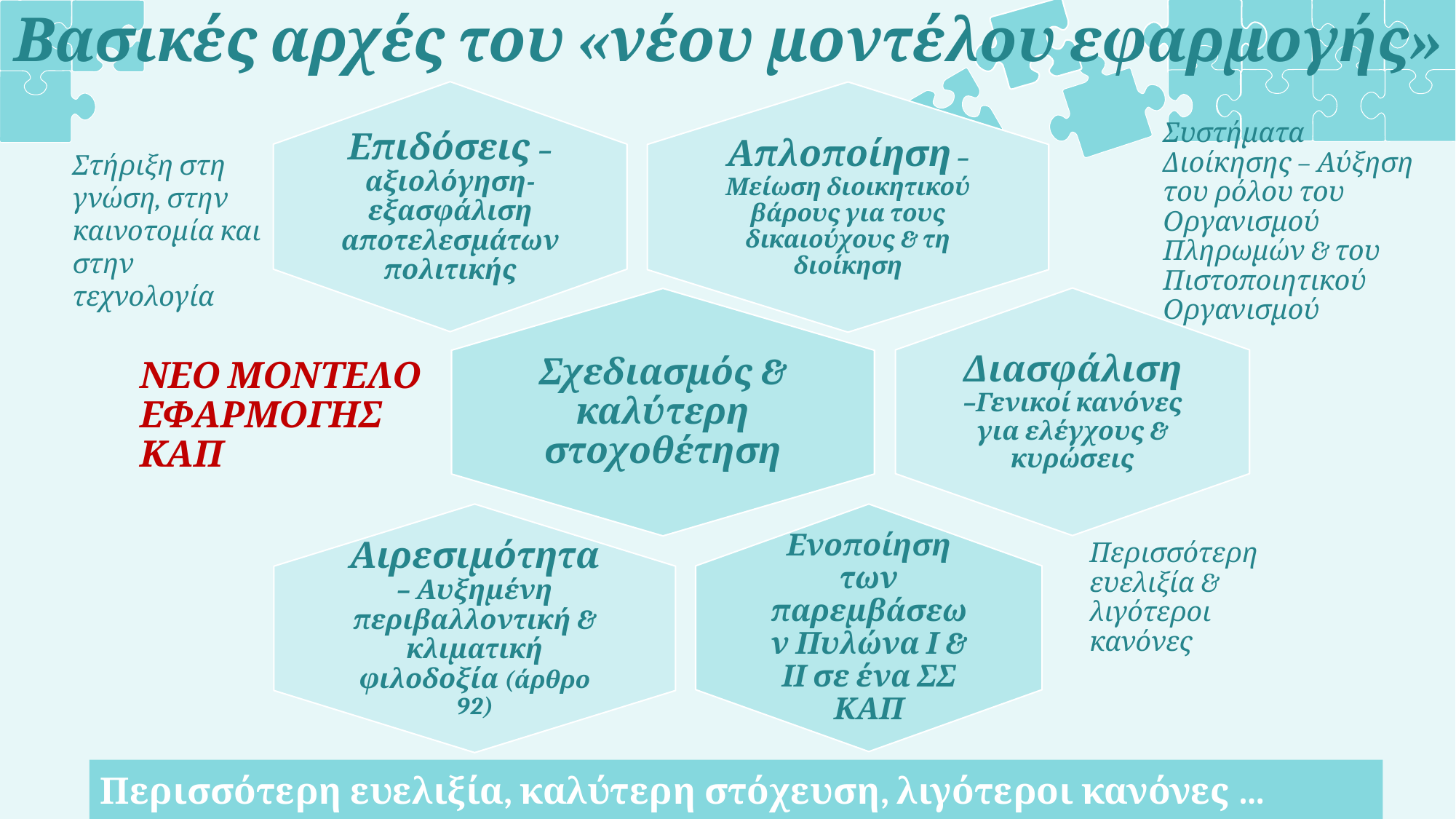

Βασικές αρχές του «νέου μοντέλου εφαρμογής»
Επιδόσεις – αξιολόγηση- εξασφάλιση αποτελεσμάτων πολιτικής
Απλοποίηση – Μείωση διοικητικού βάρους για τους δικαιούχους & τη διοίκηση
Συστήματα Διοίκησης – Αύξηση του ρόλου του Οργανισμού Πληρωμών & του Πιστοποιητικού Οργανισμού
Στήριξη στη γνώση, στην καινοτομία και στην τεχνολογία
Διασφάλιση –Γενικοί κανόνες για ελέγχους & κυρώσεις
Σχεδιασμός & καλύτερη στοχοθέτηση
ΝΕΟ ΜΟΝΤΕΛΟ ΕΦΑΡΜΟΓΗΣ ΚΑΠ
Ενοποίηση των παρεμβάσεων Πυλώνα Ι & ΙΙ σε ένα ΣΣ ΚΑΠ
Αιρεσιμότητα – Αυξημένη περιβαλλοντική & κλιματική φιλοδοξία (άρθρο 92)
Περισσότερη ευελιξία & λιγότεροι κανόνες
Περισσότερη ευελιξία, καλύτερη στόχευση, λιγότεροι κανόνες …